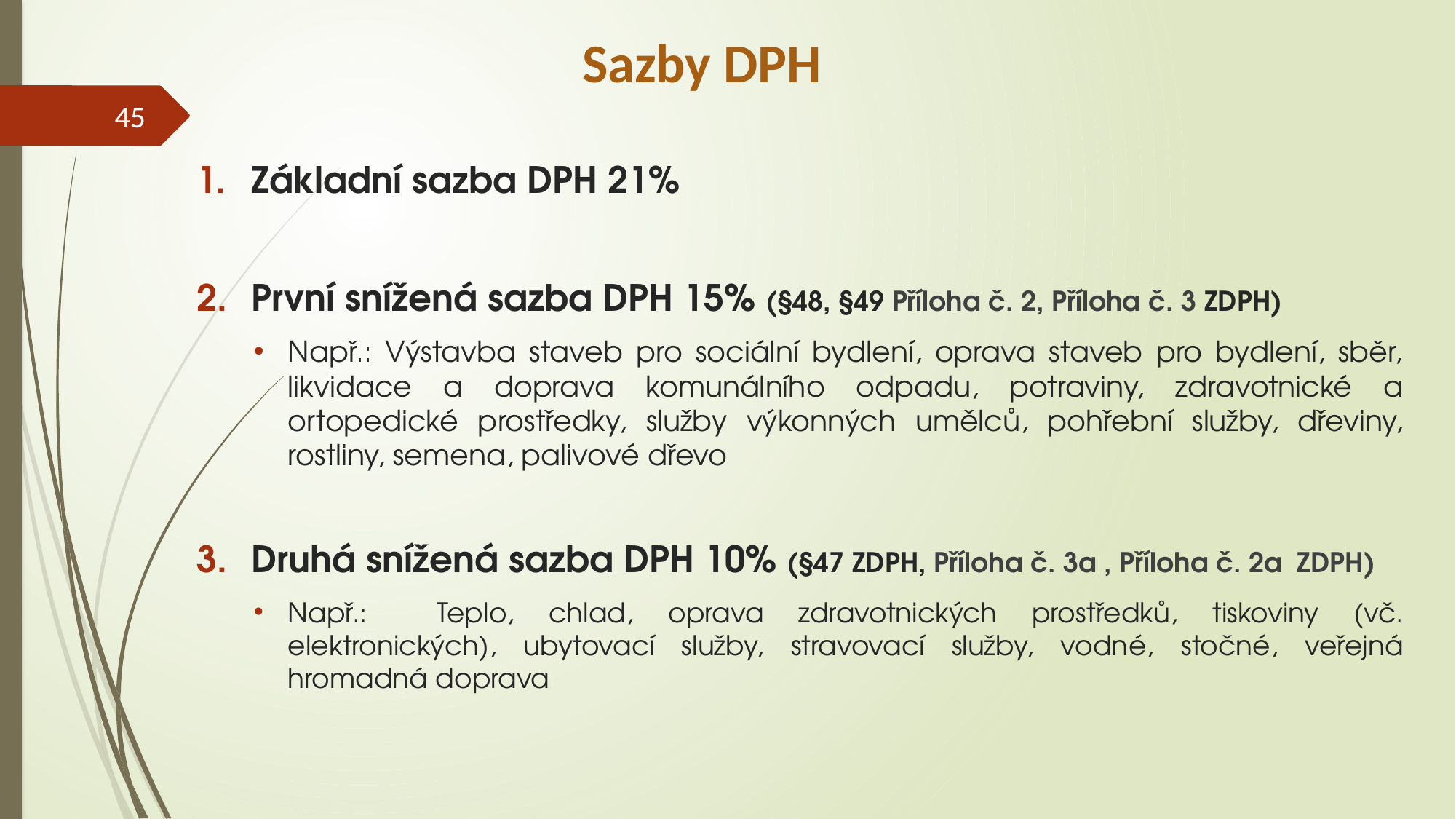

# Sazby DPH
45
Základní sazba DPH 21%

První snížená sazba DPH 15% (§48, §49 Příloha č. 2, Příloha č. 3 ZDPH)
Např.: Výstavba staveb pro sociální bydlení, oprava staveb pro bydlení, sběr, likvidace a doprava komunálního odpadu, potraviny, zdravotnické a ortopedické prostředky, služby výkonných umělců, pohřební služby, dřeviny, rostliny, semena, palivové dřevo

Druhá snížená sazba DPH 10% (§47 ZDPH, Příloha č. 3a , Příloha č. 2a  ZDPH)
Např.:  Teplo, chlad, oprava zdravotnických prostředků, tiskoviny (vč. elektronických), ubytovací služby, stravovací služby, vodné, stočné, veřejná hromadná doprava